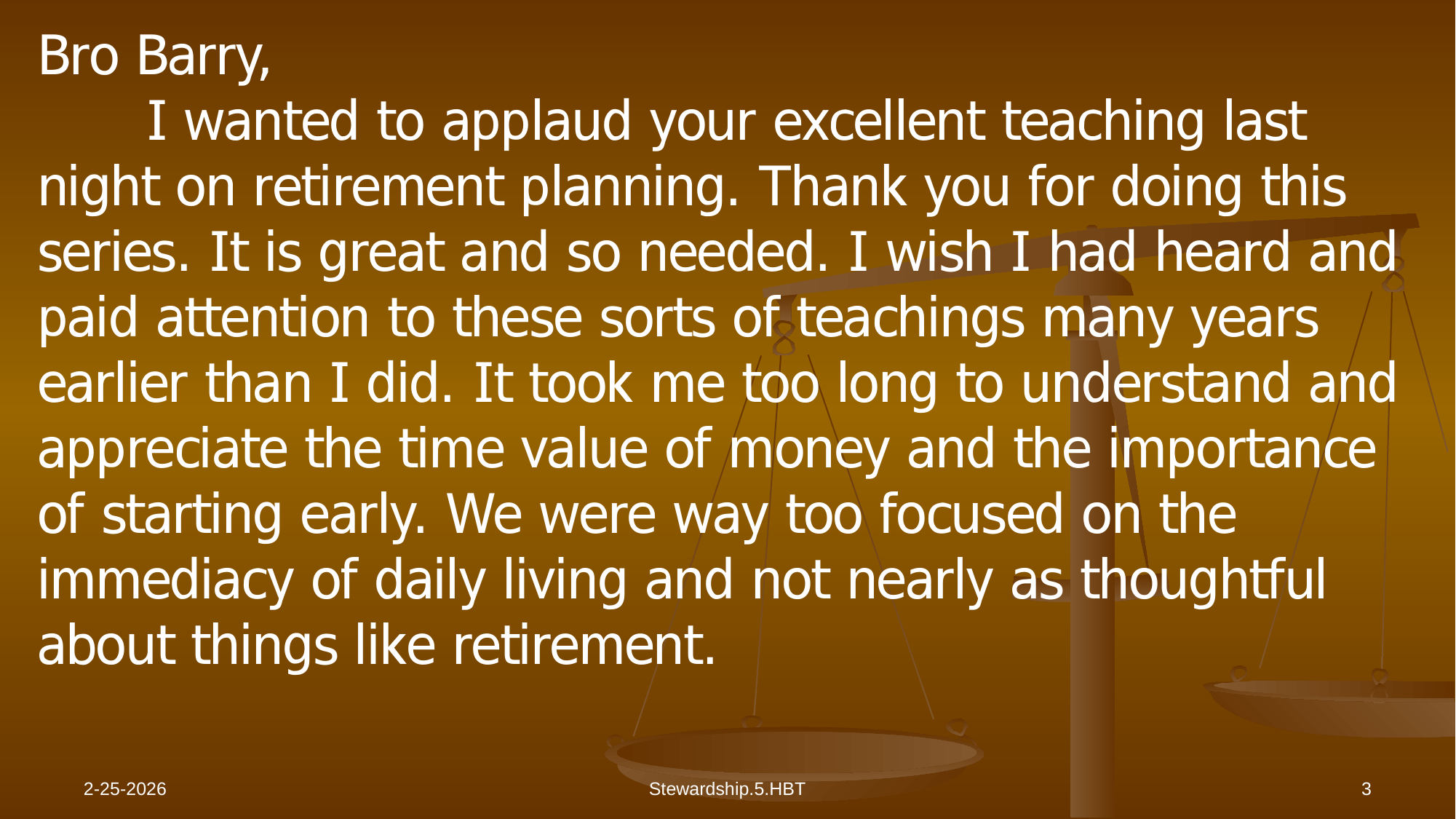

Bro Barry,
	I wanted to applaud your excellent teaching last night on retirement planning. Thank you for doing this series. It is great and so needed. I wish I had heard and paid attention to these sorts of teachings many years earlier than I did. It took me too long to understand and appreciate the time value of money and the importance of starting early. We were way too focused on the immediacy of daily living and not nearly as thoughtful about things like retirement.
2-25-2026
Stewardship.5.HBT
3